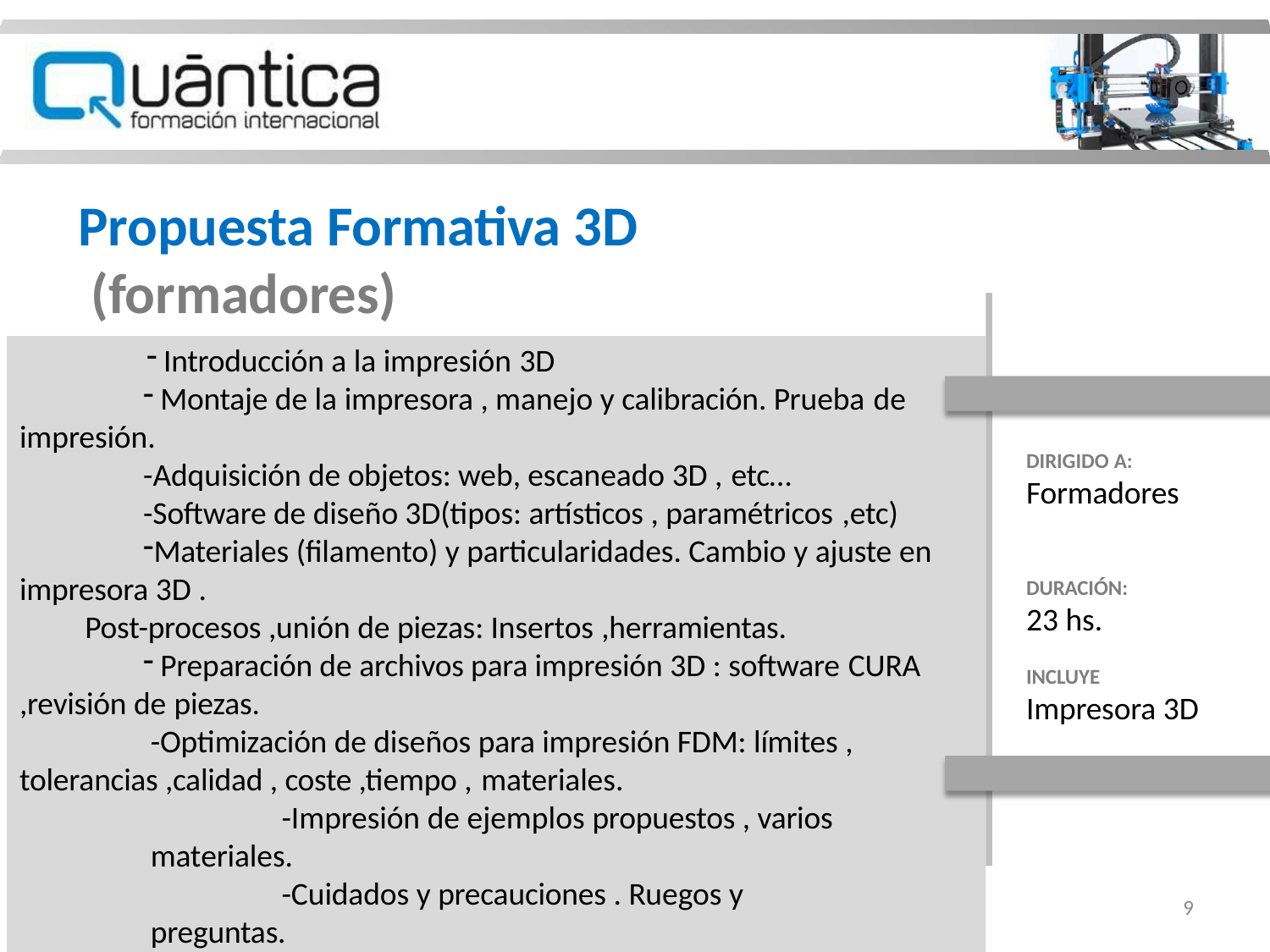

# Propuesta Formativa 3D  (formadores)

Introducción a la impresión 3D
Montaje de la impresora , manejo y calibración. Prueba de
impresión.
-Adquisición de objetos: web, escaneado 3D , etc…
-Software de diseño 3D(tipos: artísticos , paramétricos ,etc)
Materiales (filamento) y particularidades. Cambio y ajuste en  impresora 3D .
Post-procesos ,unión de piezas: Insertos ,herramientas.
Preparación de archivos para impresión 3D : software CURA
,revisión de piezas.
DIRIGIDO A:
Formadores
DURACIÓN:
23 hs.
INCLUYE
Impresora 3D
-Optimización de diseños para impresión FDM: límites ,  tolerancias ,calidad , coste ,tiempo , materiales.
-Impresión de ejemplos propuestos , varios materiales.
-Cuidados y precauciones . Ruegos y preguntas.
9